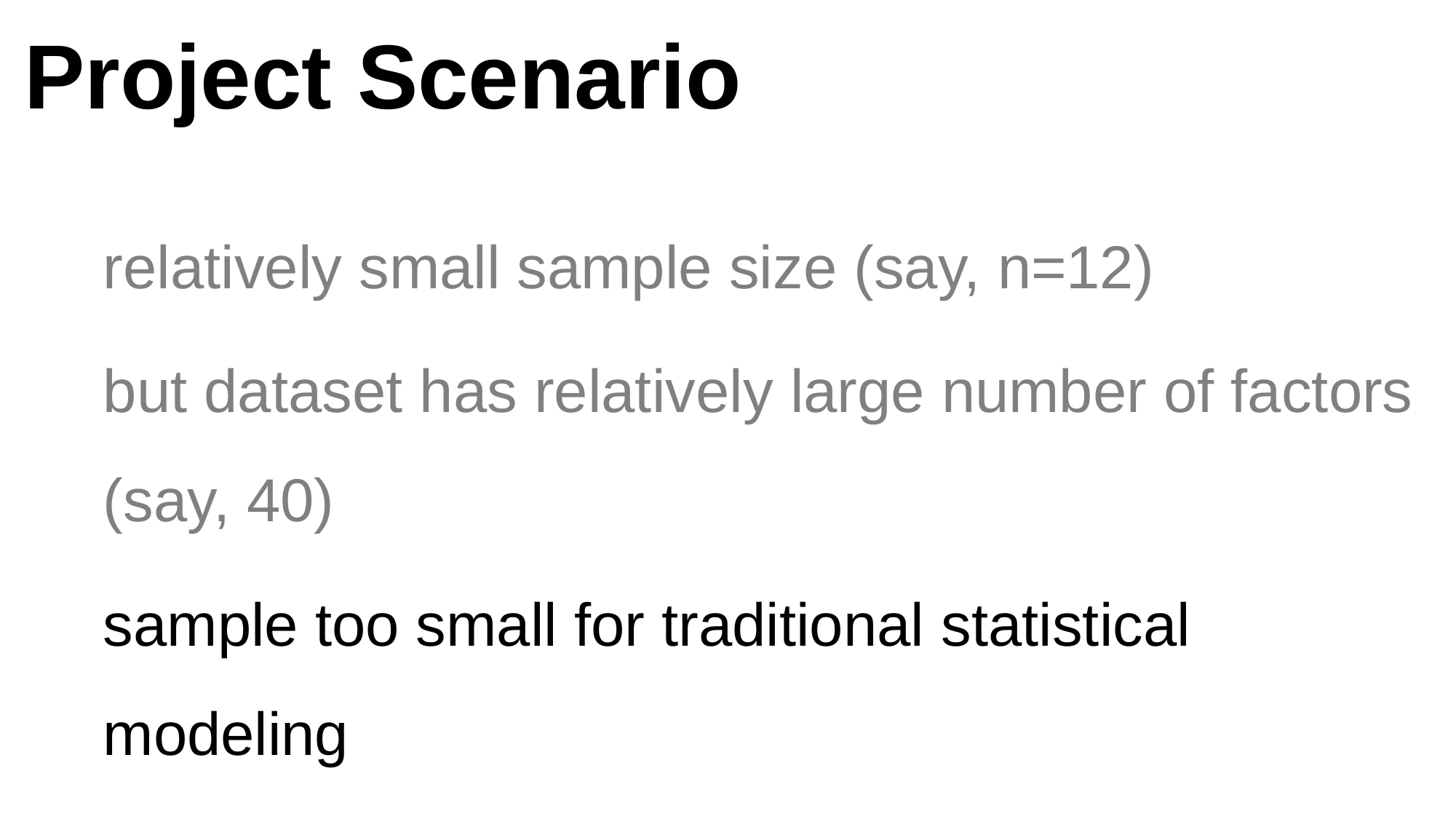

# Project Scenario
relatively small sample size (say, n=12)
but dataset has relatively large number of factors (say, 40)
sample too small for traditional statistical modeling
data matrix too large for traditional qualitative analysis